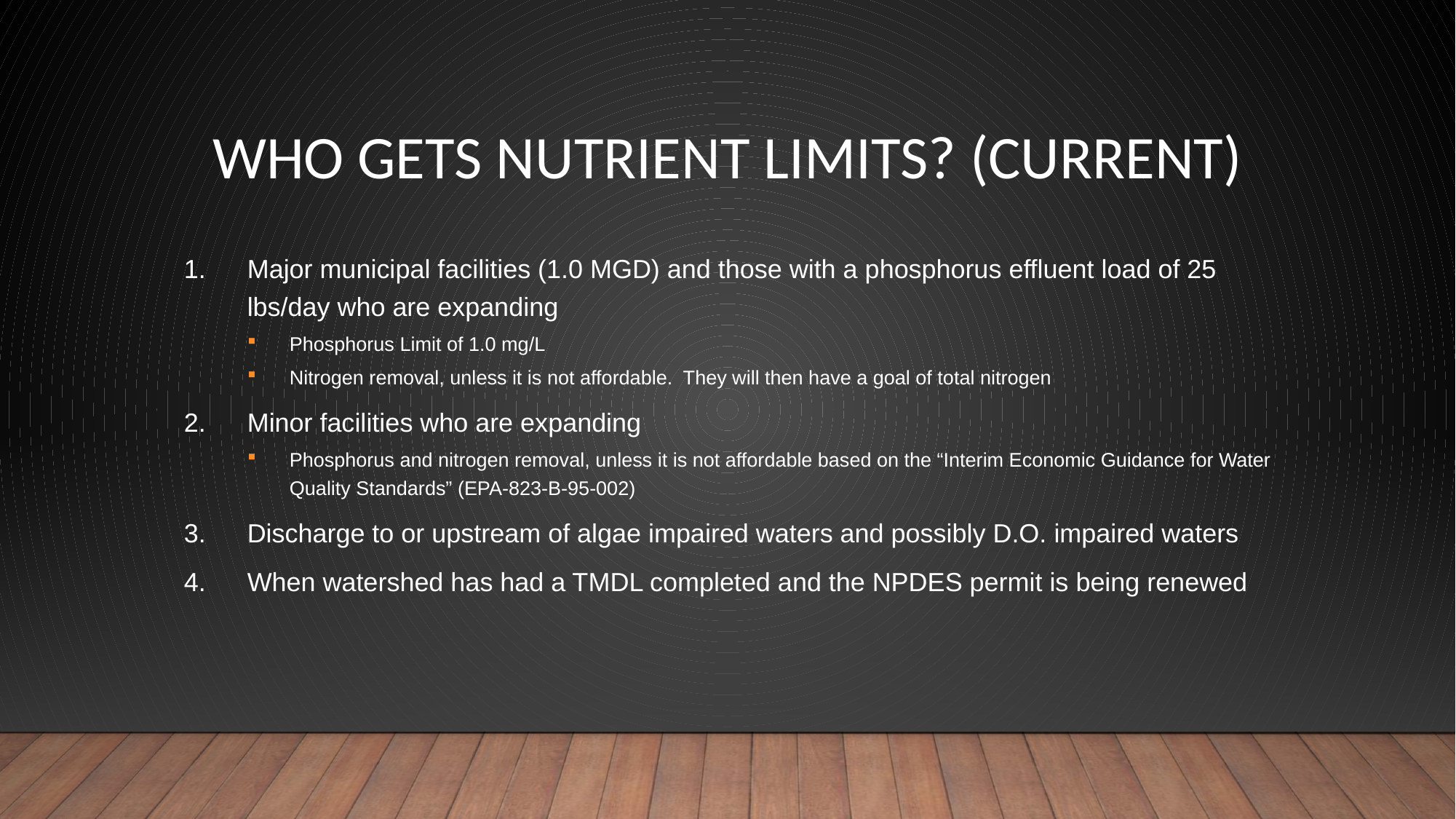

# Who gets Nutrient Limits? (Current)
Major municipal facilities (1.0 MGD) and those with a phosphorus effluent load of 25 lbs/day who are expanding
Phosphorus Limit of 1.0 mg/L
Nitrogen removal, unless it is not affordable.  They will then have a goal of total nitrogen
Minor facilities who are expanding
Phosphorus and nitrogen removal, unless it is not affordable based on the “Interim Economic Guidance for Water Quality Standards” (EPA-823-B-95-002)
Discharge to or upstream of algae impaired waters and possibly D.O. impaired waters
When watershed has had a TMDL completed and the NPDES permit is being renewed